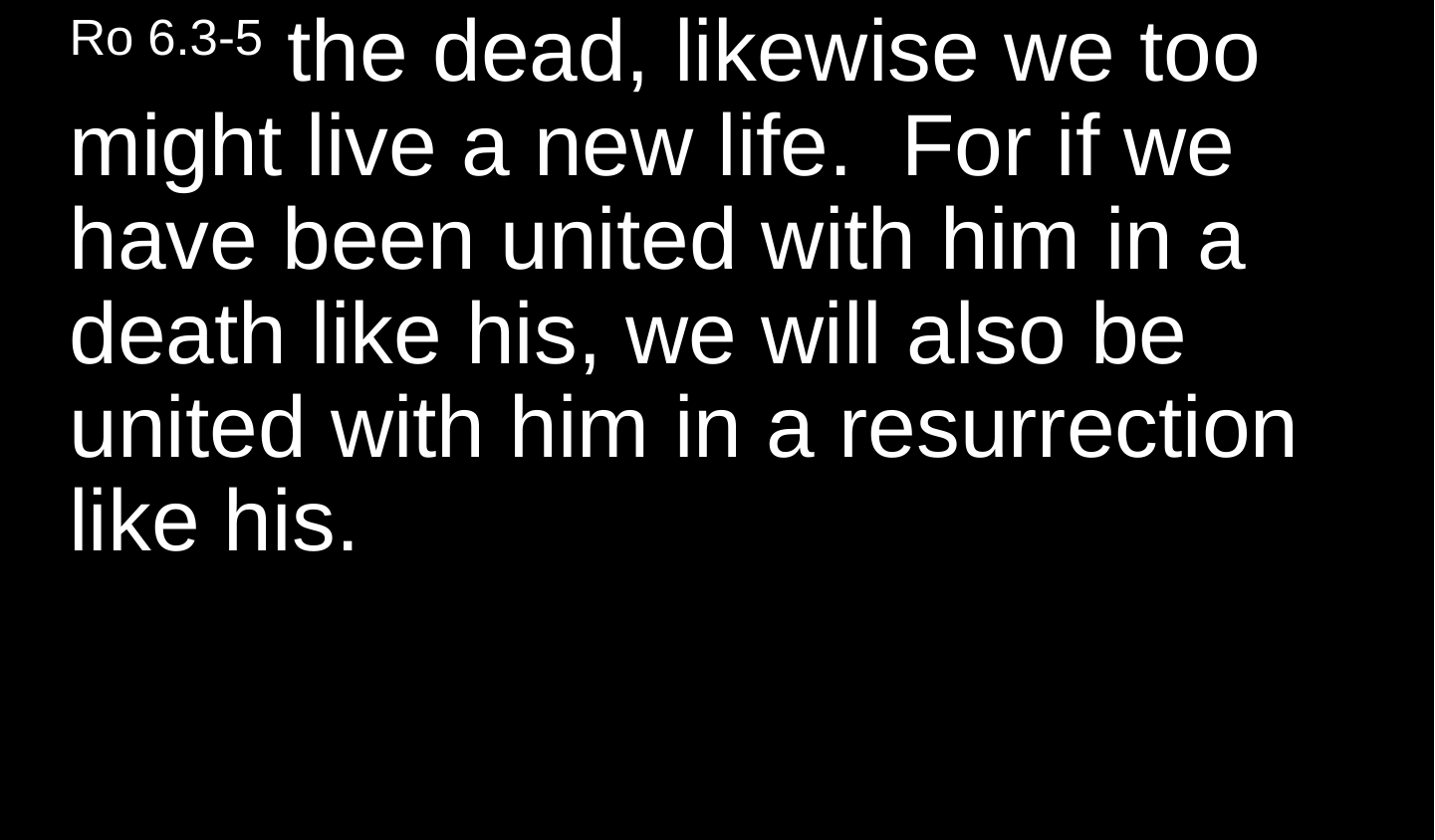

Ro 6.3-5 the dead, likewise we too might live a new life.  For if we have been united with him in a death like his, we will also be united with him in a resurrection like his.